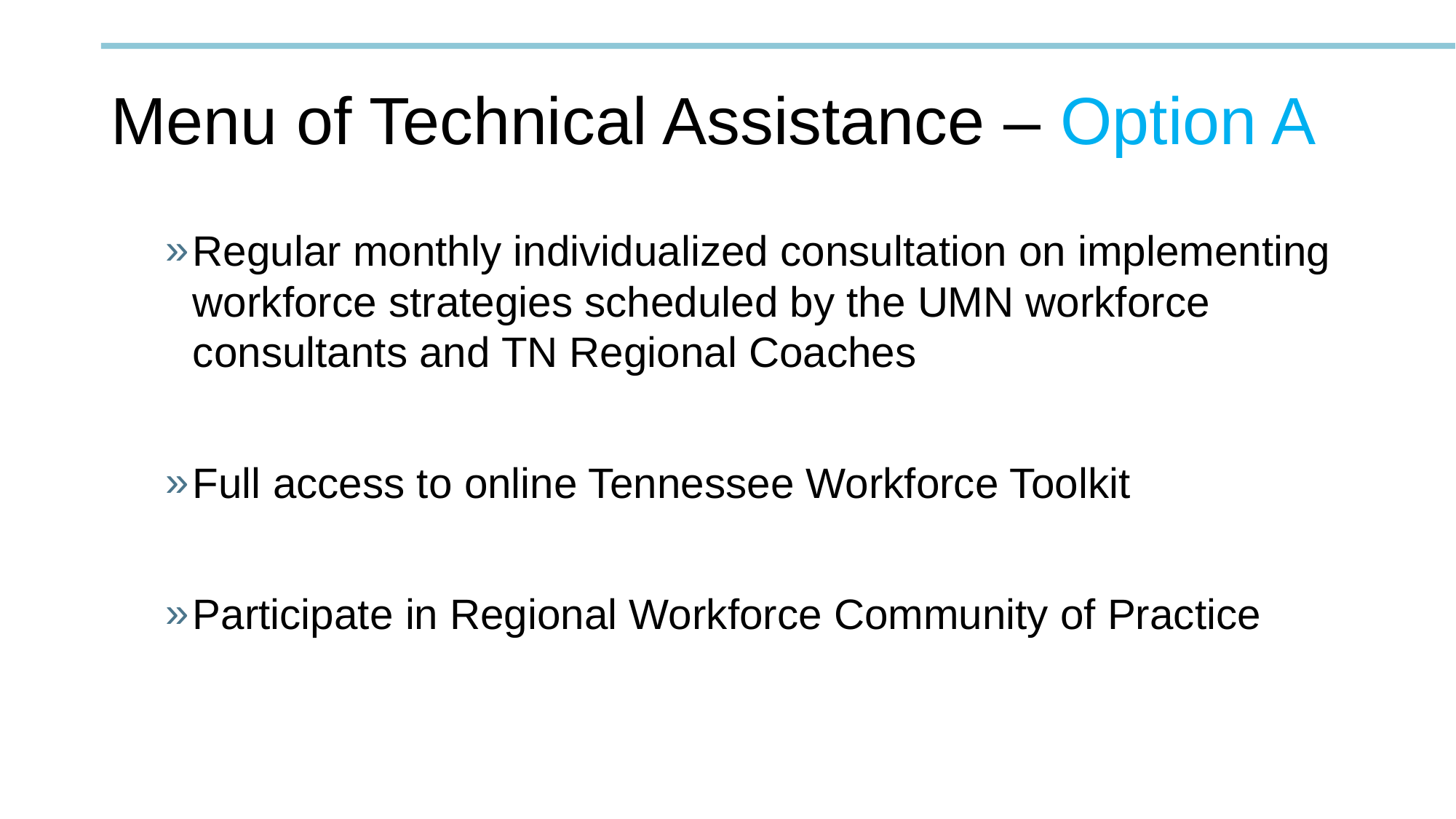

# Menu of Technical Assistance – Option A
Regular monthly individualized consultation on implementing workforce strategies scheduled by the UMN workforce consultants and TN Regional Coaches

Full access to online Tennessee Workforce Toolkit

Participate in Regional Workforce Community of Practice